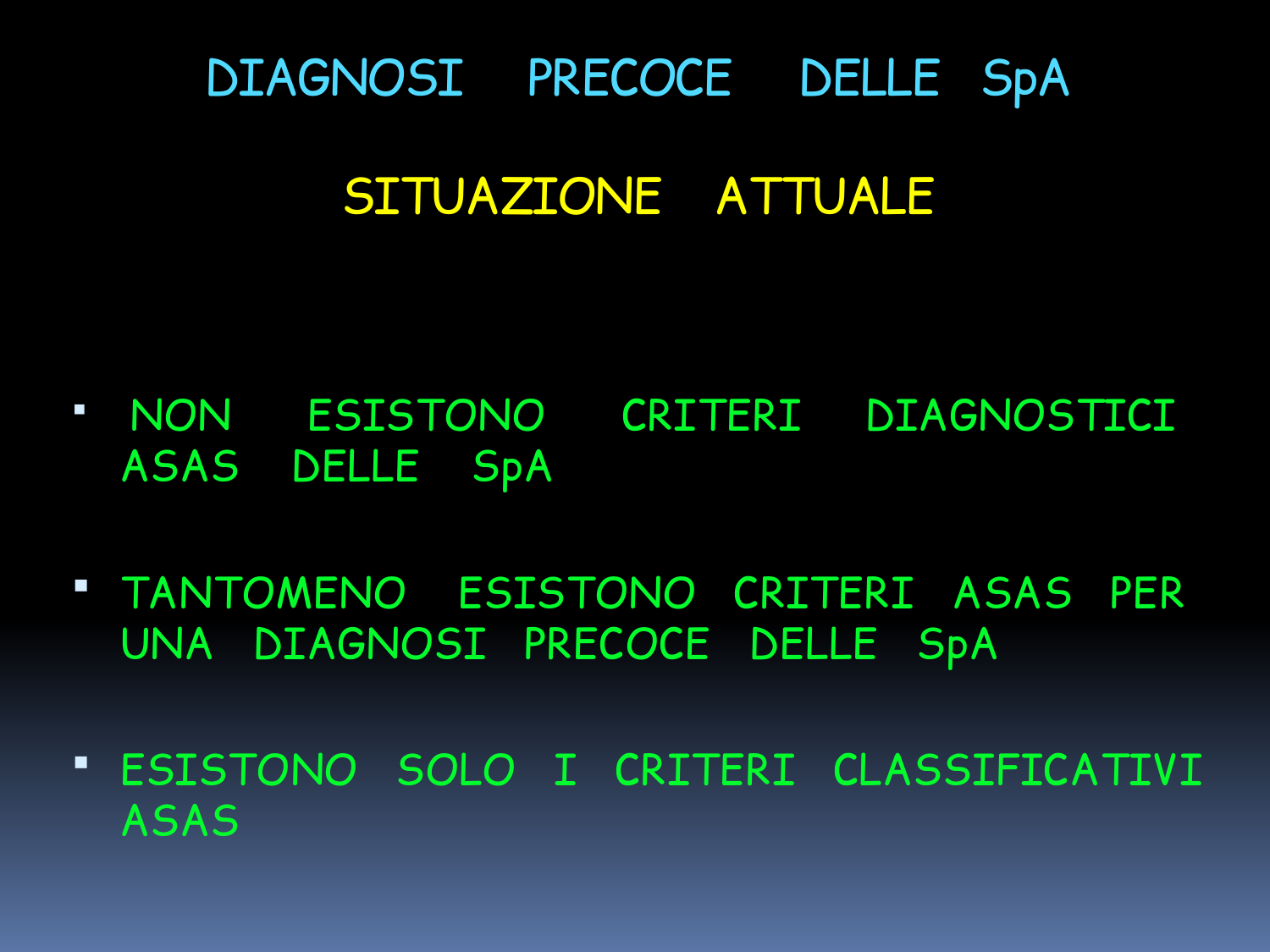

DIAGNOSI     PRECOCE     DELLE   SpA
SITUAZIONE    ATTUALE

 NON      ESISTONO      CRITERI     DIAGNOSTICI  ASAS    DELLE    SpA

TANTOMENO    ESISTONO   CRITERI   ASAS   PER UNA   DIAGNOSI   PRECOCE   DELLE   SpA

ESISTONO   SOLO   I   CRITERI   CLASSIFICATIVI  ASAS